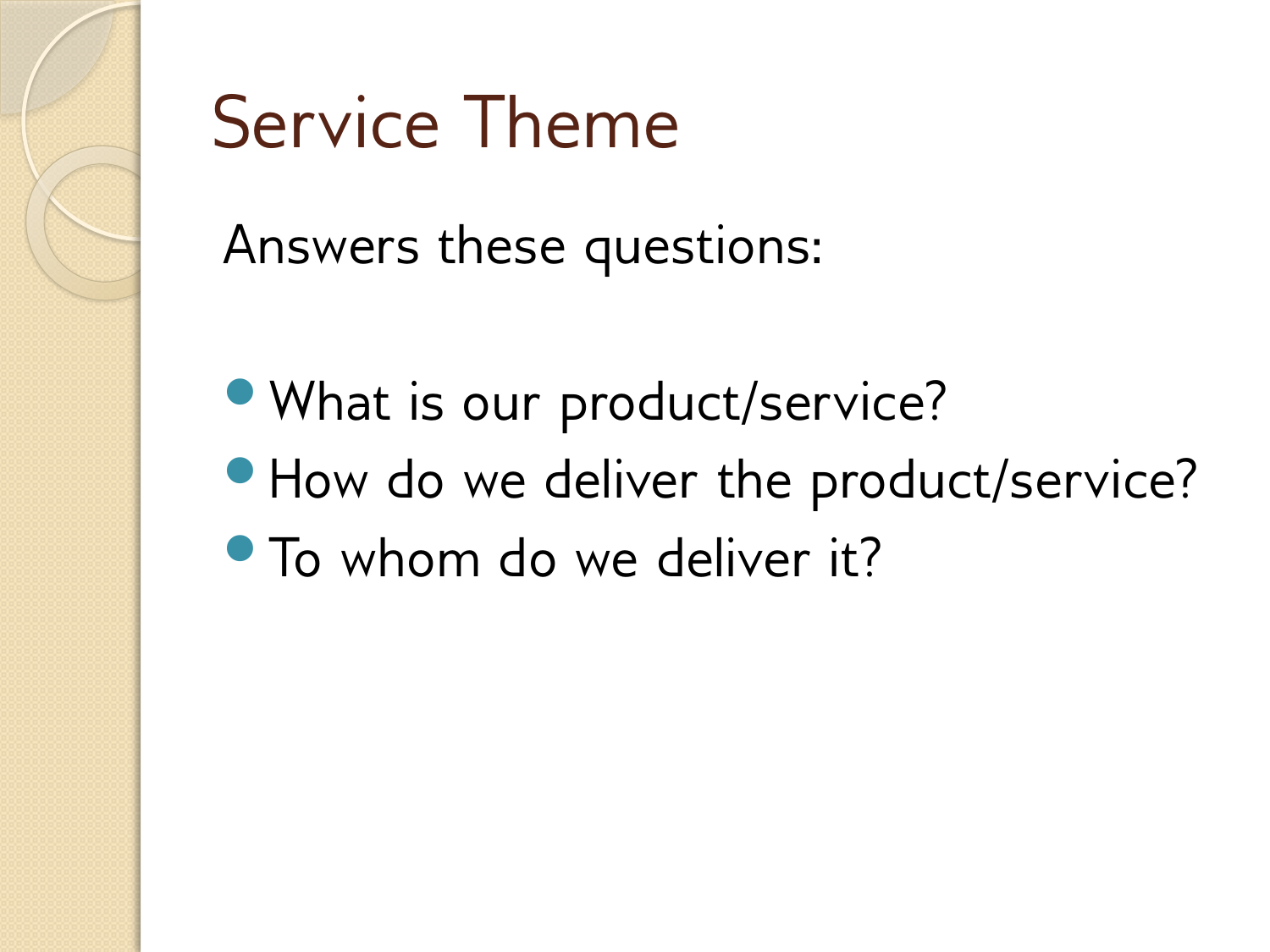

# Service Theme
Answers these questions:

What is our product/service?
How do we deliver the product/service?
To whom do we deliver it?